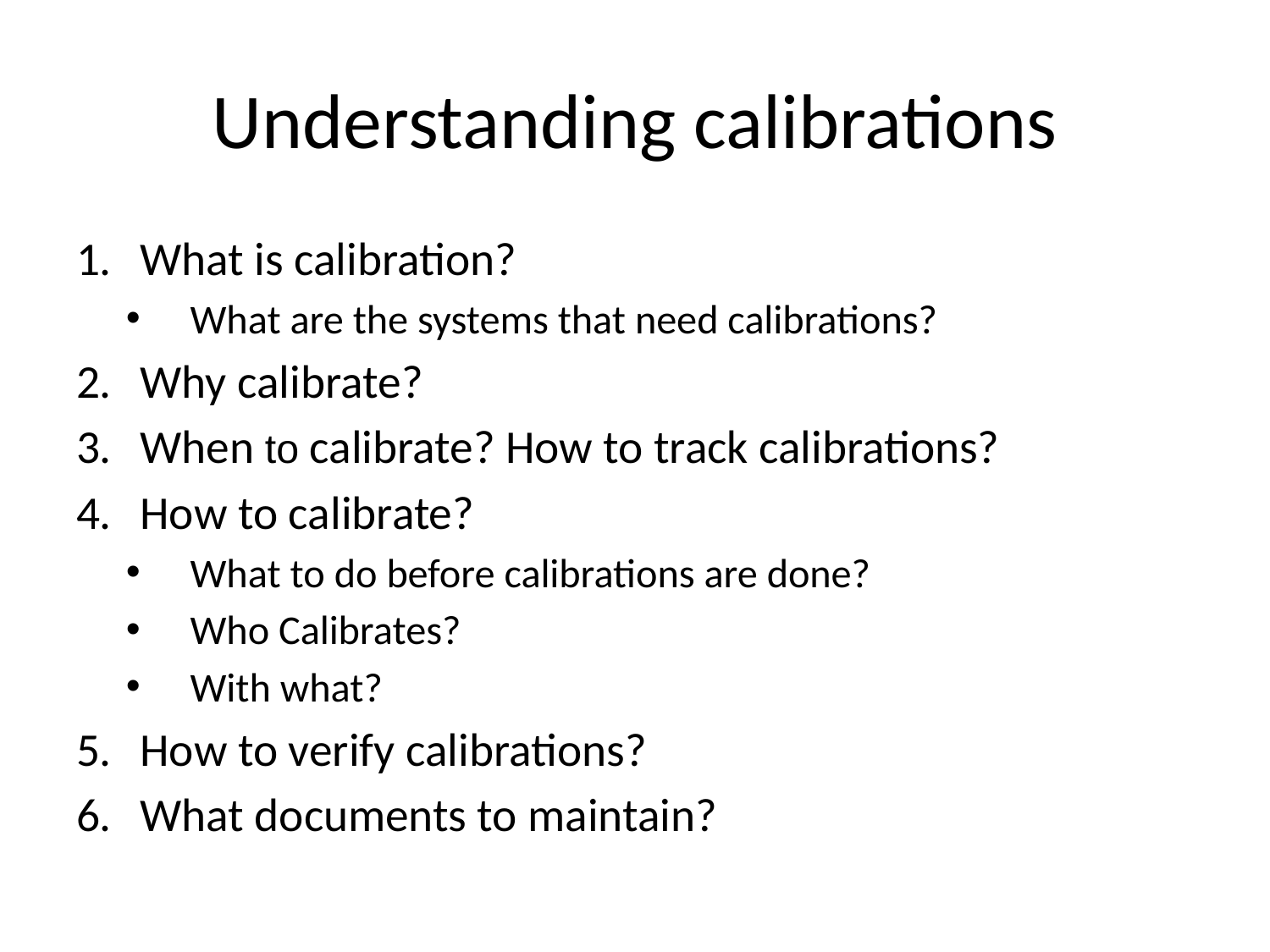

# Understanding calibrations
What is calibration?
What are the systems that need calibrations?
Why calibrate?
When to calibrate? How to track calibrations?
How to calibrate?
What to do before calibrations are done?
Who Calibrates?
With what?
How to verify calibrations?
What documents to maintain?